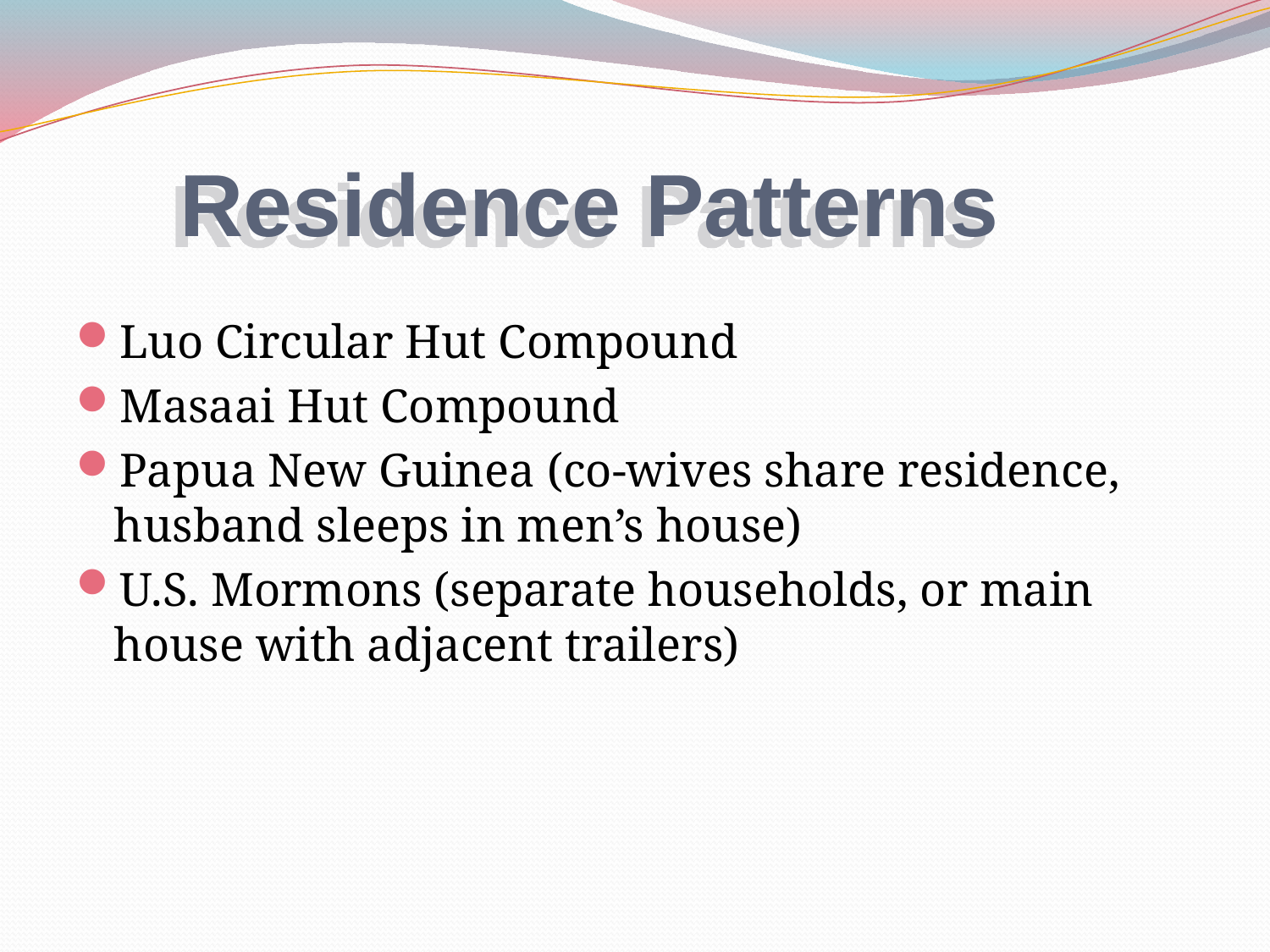

# Residence Patterns
Luo Circular Hut Compound
Masaai Hut Compound
Papua New Guinea (co-wives share residence, husband sleeps in men’s house)
U.S. Mormons (separate households, or main house with adjacent trailers)